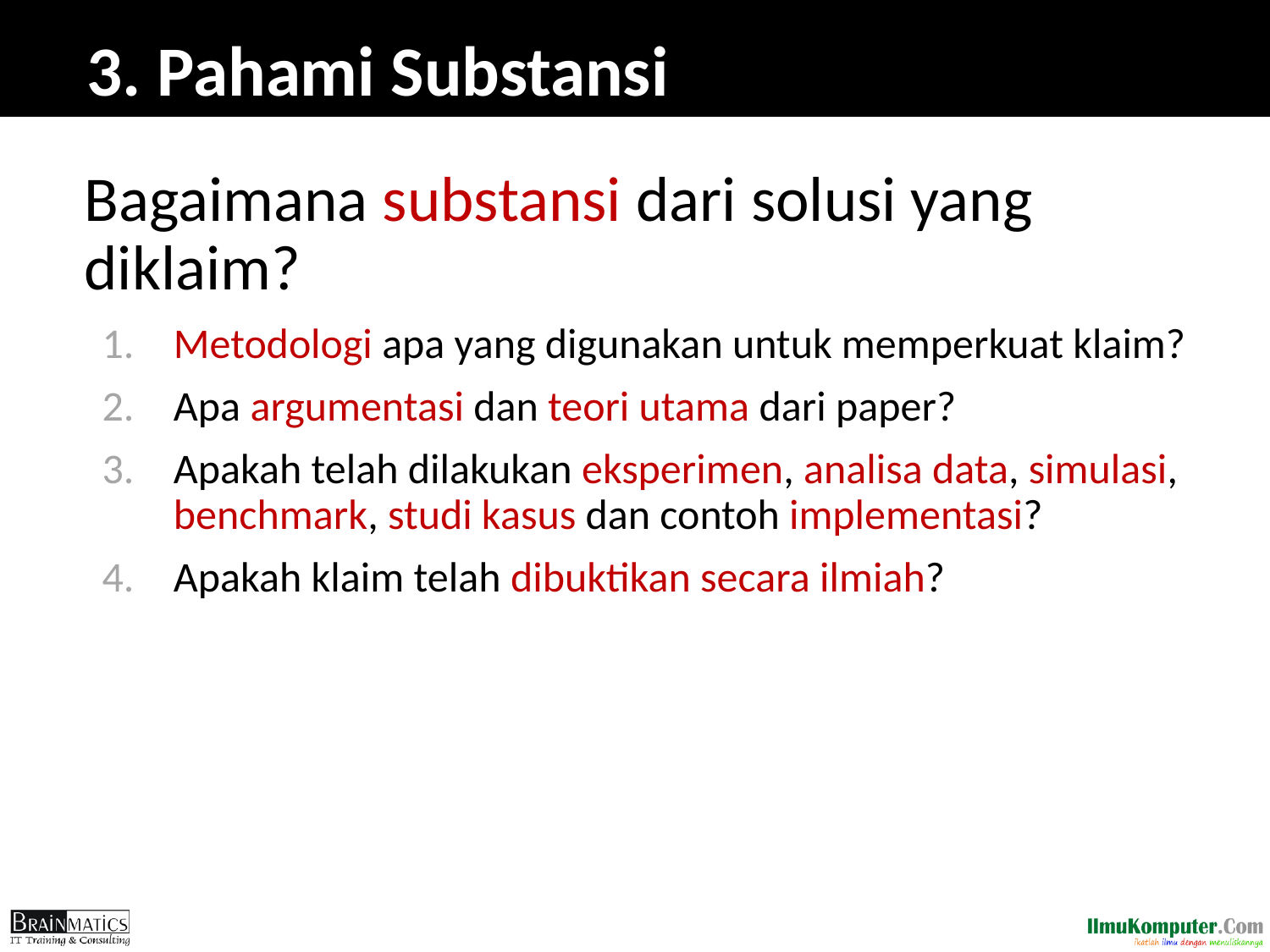

# 3. Pahami Substansi
	Bagaimana substansi dari solusi yang diklaim?
Metodologi apa yang digunakan untuk memperkuat klaim?
Apa argumentasi dan teori utama dari paper?
Apakah telah dilakukan eksperimen, analisa data, simulasi, benchmark, studi kasus dan contoh implementasi?
Apakah klaim telah dibuktikan secara ilmiah?